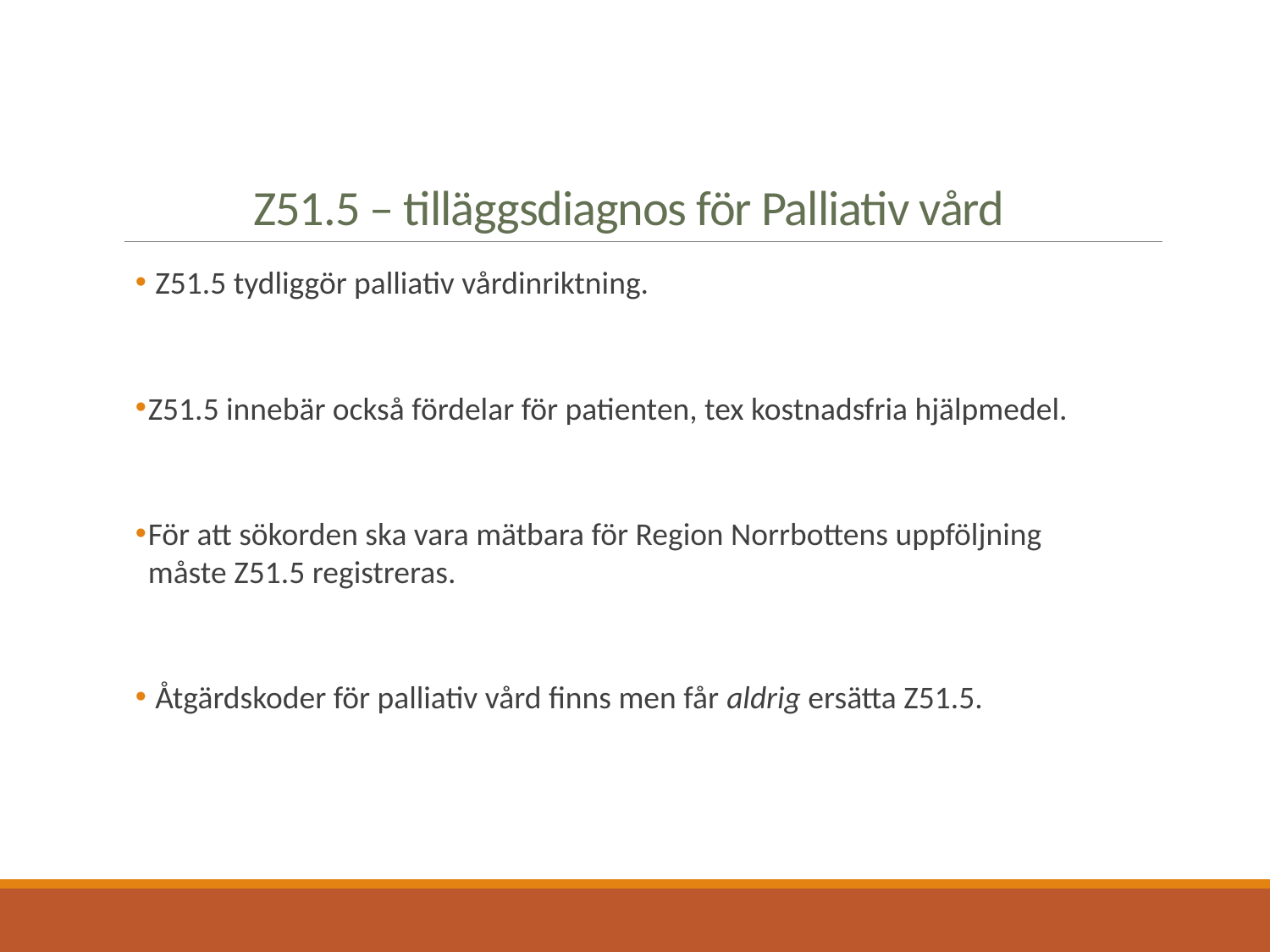

# Z51.5 – tilläggsdiagnos för Palliativ vård
 Z51.5 tydliggör palliativ vårdinriktning.

Z51.5 innebär också fördelar för patienten, tex kostnadsfria hjälpmedel.

För att sökorden ska vara mätbara för Region Norrbottens uppföljning måste Z51.5 registreras.

 Åtgärdskoder för palliativ vård finns men får aldrig ersätta Z51.5.